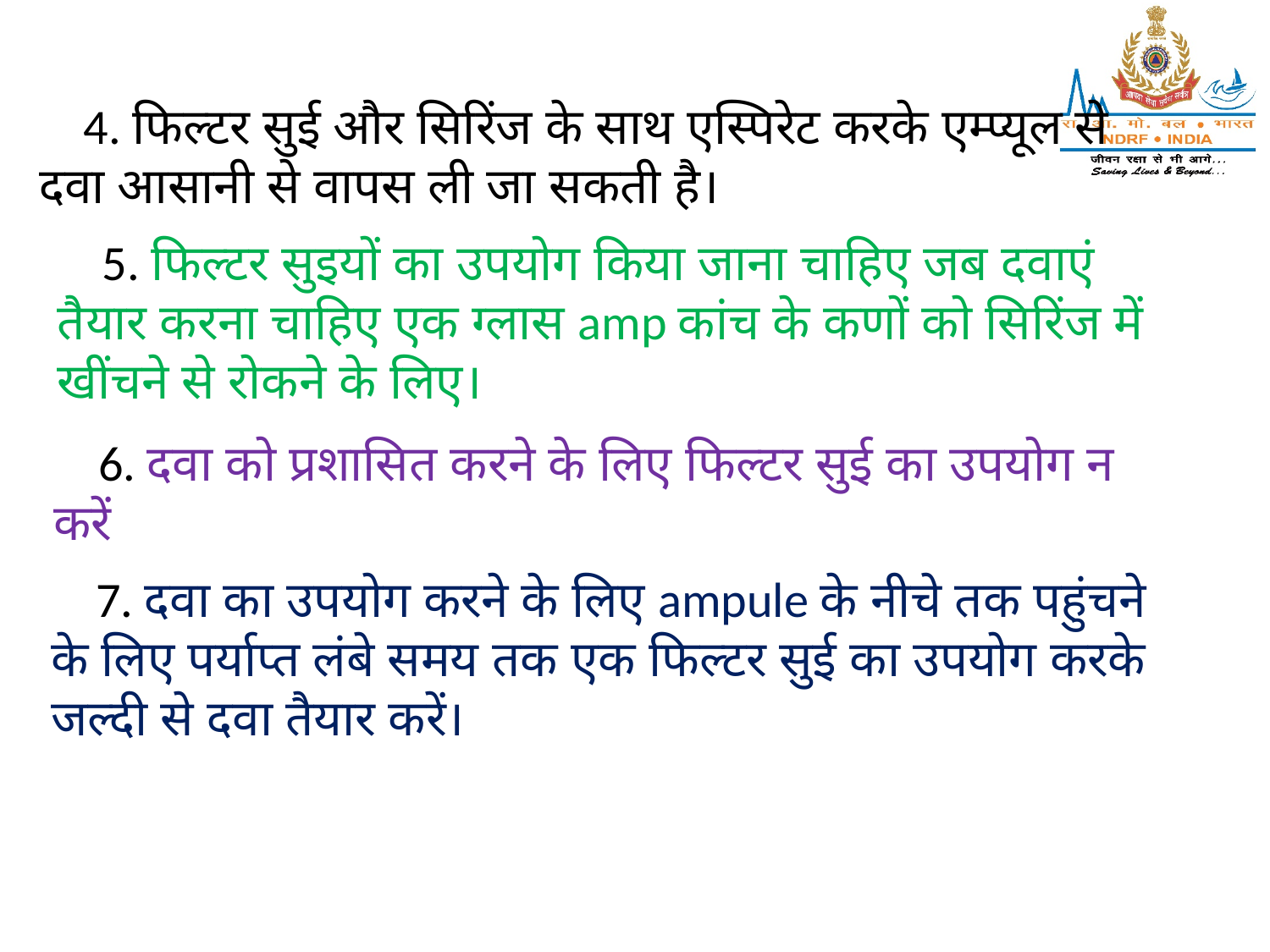

4. फिल्टर सुई और सिरिंज के साथ एस्पिरेट करके एम्प्यूल से दवा आसानी से वापस ली जा सकती है।
    5. फिल्टर सुइयों का उपयोग किया जाना चाहिए जब दवाएं तैयार करना चाहिए एक ग्लास amp कांच के कणों को सिरिंज में खींचने से रोकने के लिए।
    6. दवा को प्रशासित करने के लिए फिल्टर सुई का उपयोग न करें
    7. दवा का उपयोग करने के लिए ampule के नीचे तक पहुंचने के लिए पर्याप्त लंबे समय तक एक फिल्टर सुई का उपयोग करके जल्दी से दवा तैयार करें।